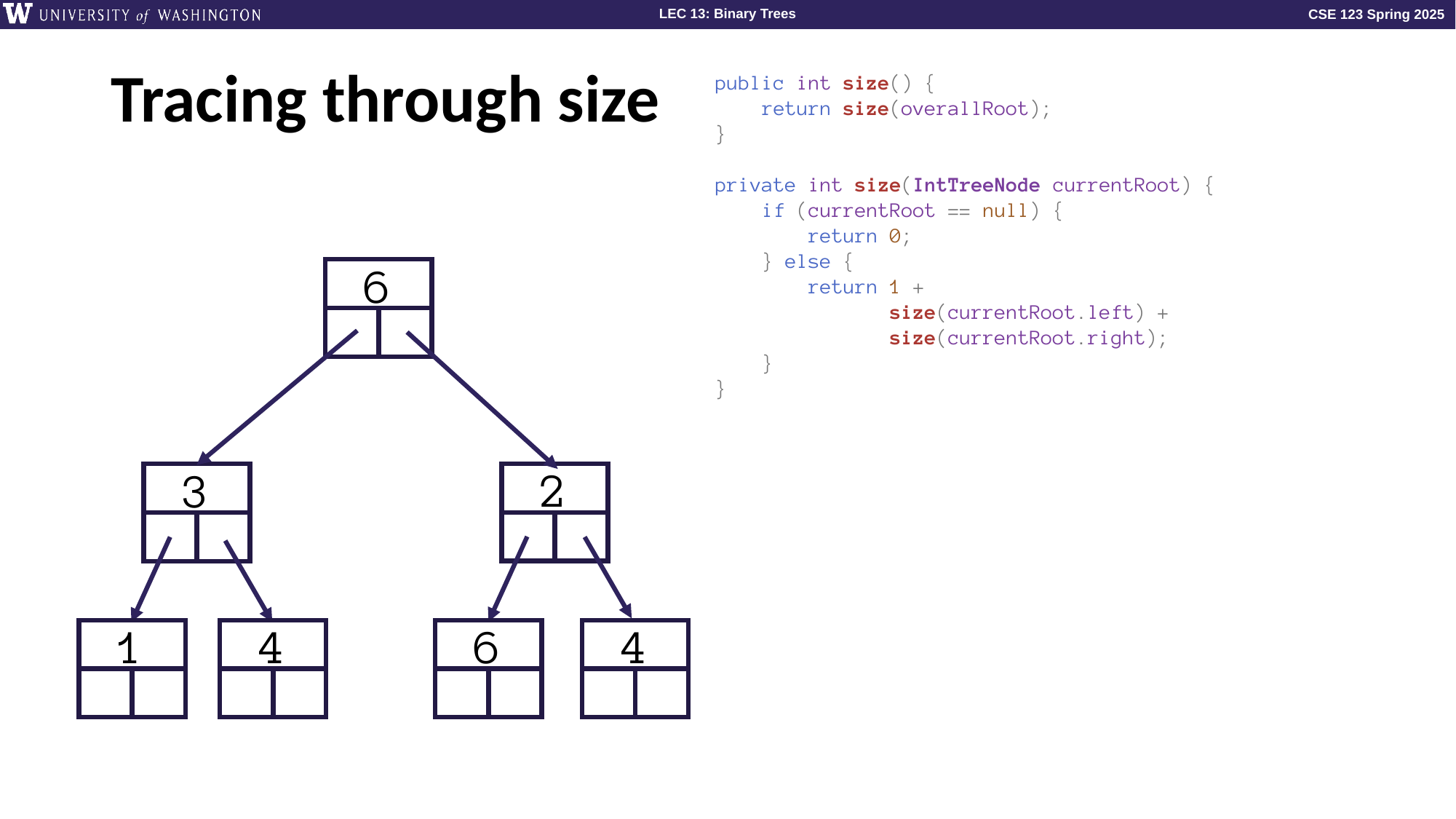

# Tracing through size
public int size() {
    return size(overallRoot);
}
private int size(IntTreeNode currentRoot) {
    if (currentRoot == null) {
        return 0;
    } else {
        return 1 +
               size(currentRoot.left) +
               size(currentRoot.right);
    }
}
6

2

3

1

4

6

4